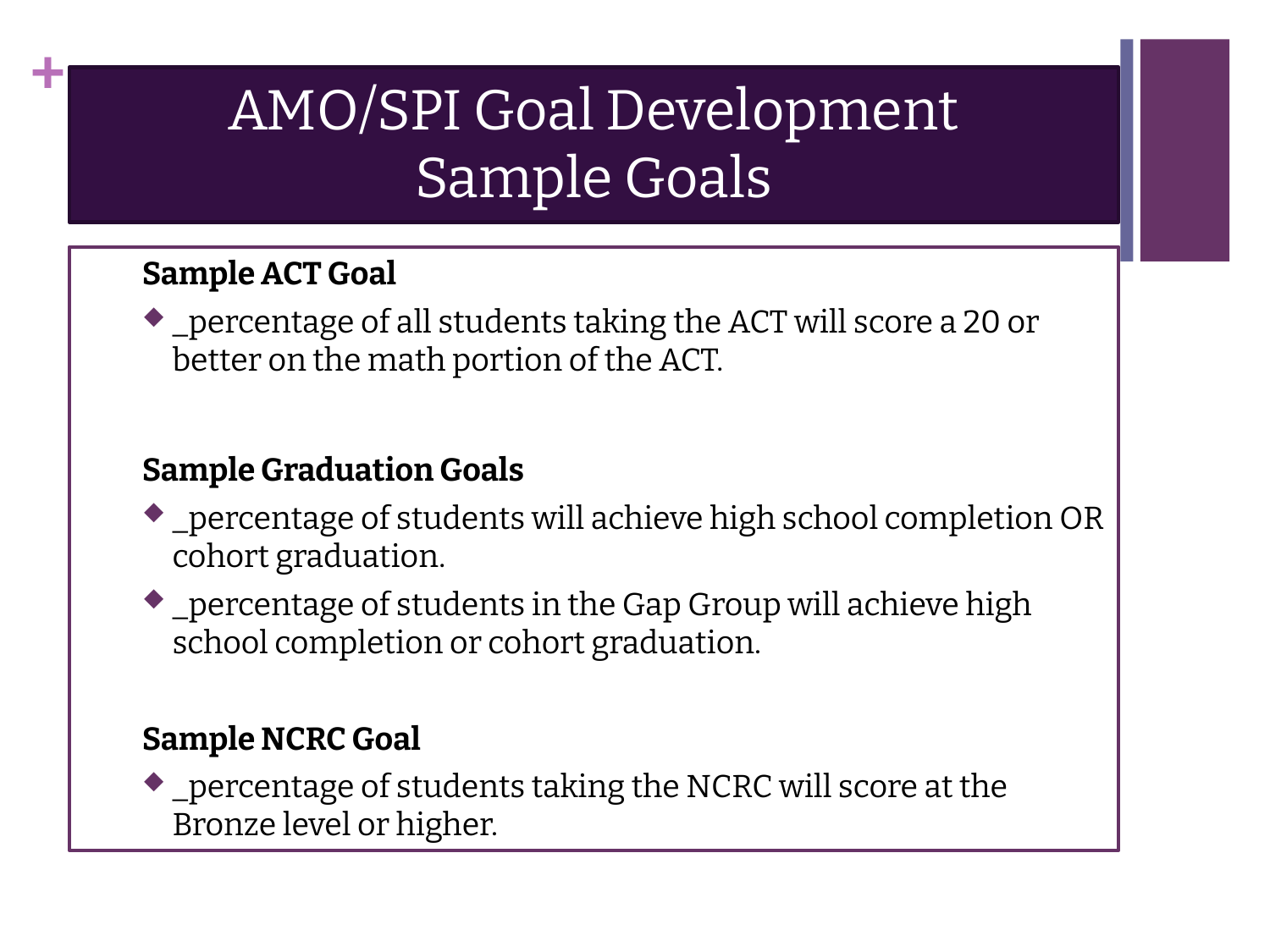

# AMO/SPI Goal Development Sample Goals
Sample ACT Goal
_percentage of all students taking the ACT will score a 20 or better on the math portion of the ACT.

Sample Graduation Goals
_percentage of students will achieve high school completion OR cohort graduation.
_percentage of students in the Gap Group will achieve high school completion or cohort graduation.

Sample NCRC Goal
_percentage of students taking the NCRC will score at the Bronze level or higher.